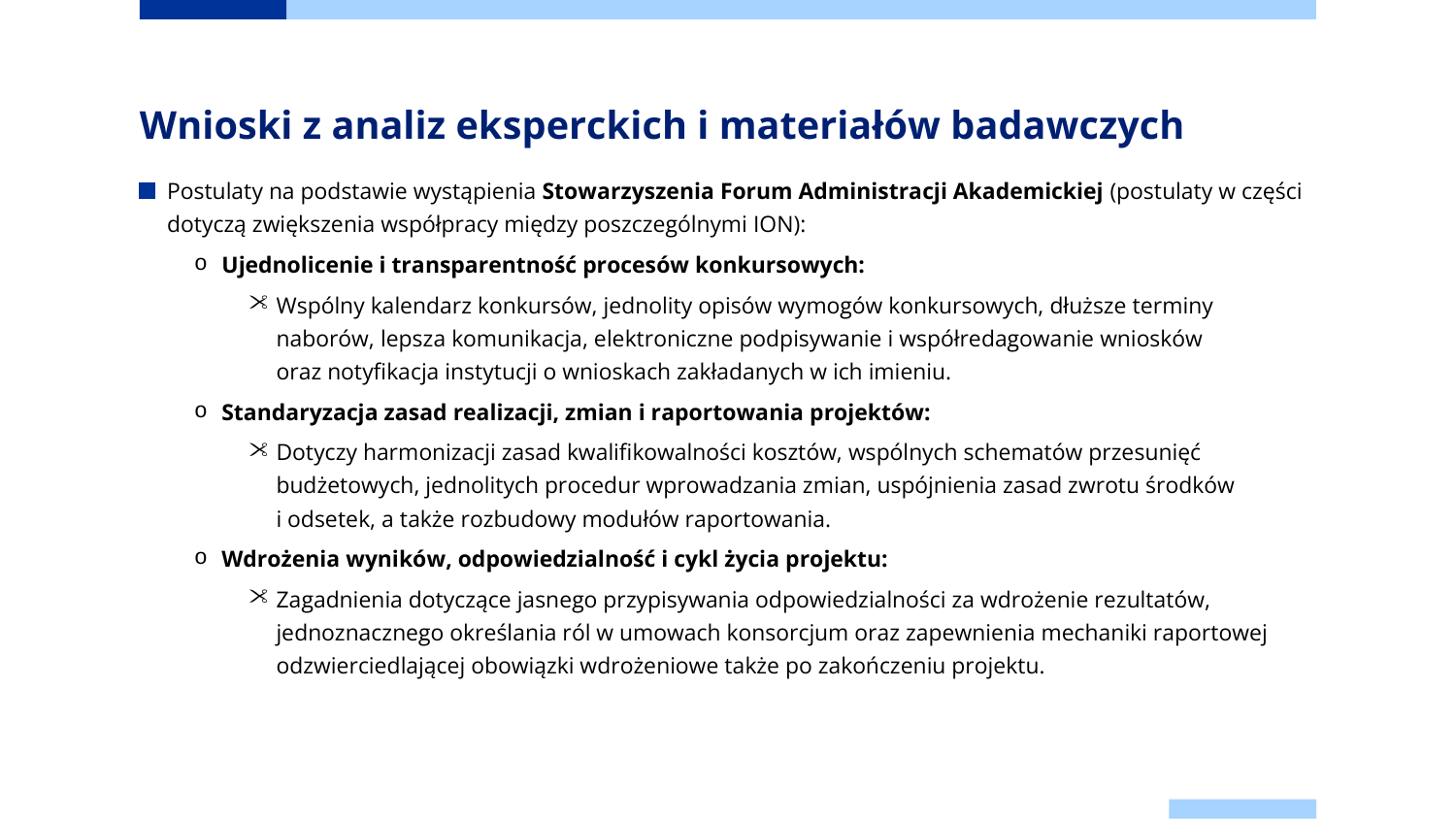

# Wnioski z analiz eksperckich i materiałów badawczych
Postulaty na podstawie wystąpienia Stowarzyszenia Forum Administracji Akademickiej (postulaty w części dotyczą zwiększenia współpracy między poszczególnymi ION):
Ujednolicenie i transparentność procesów konkursowych:
Wspólny kalendarz konkursów, jednolity opisów wymogów konkursowych, dłuższe terminy naborów, lepsza komunikacja, elektroniczne podpisywanie i współredagowanie wniosków
oraz notyfikacja instytucji o wnioskach zakładanych w ich imieniu.
Standaryzacja zasad realizacji, zmian i raportowania projektów:
Dotyczy harmonizacji zasad kwalifikowalności kosztów, wspólnych schematów przesunięć budżetowych, jednolitych procedur wprowadzania zmian, uspójnienia zasad zwrotu środków
i odsetek, a także rozbudowy modułów raportowania.
Wdrożenia wyników, odpowiedzialność i cykl życia projektu:
Zagadnienia dotyczące jasnego przypisywania odpowiedzialności za wdrożenie rezultatów, jednoznacznego określania ról w umowach konsorcjum oraz zapewnienia mechaniki raportowej odzwierciedlającej obowiązki wdrożeniowe także po zakończeniu projektu.